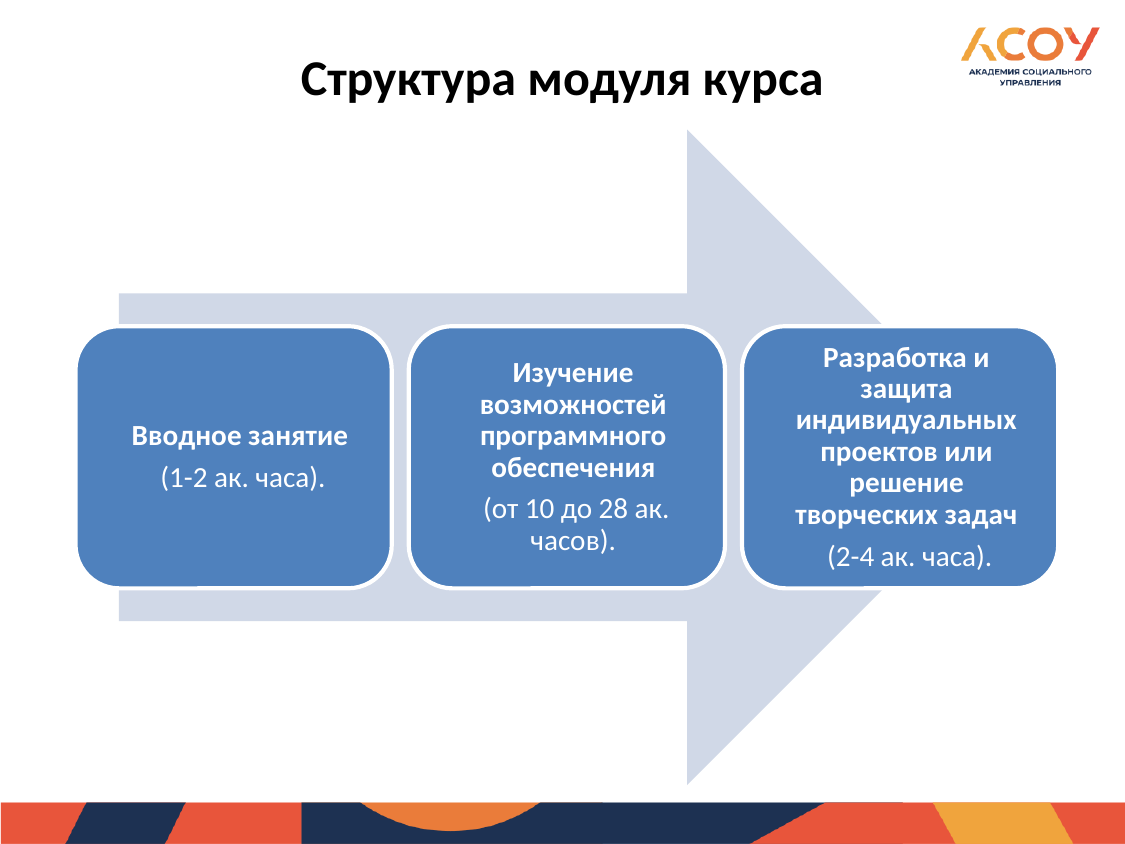

# Структура модуля курса
Вводное занятие
 (1-2 ак. часа).
Изучение возможностей программного обеспечения
 (от 10 до 28 ак. часов).
Разработка и защита индивидуальных проектов или решение творческих задач
 (2-4 ак. часа).